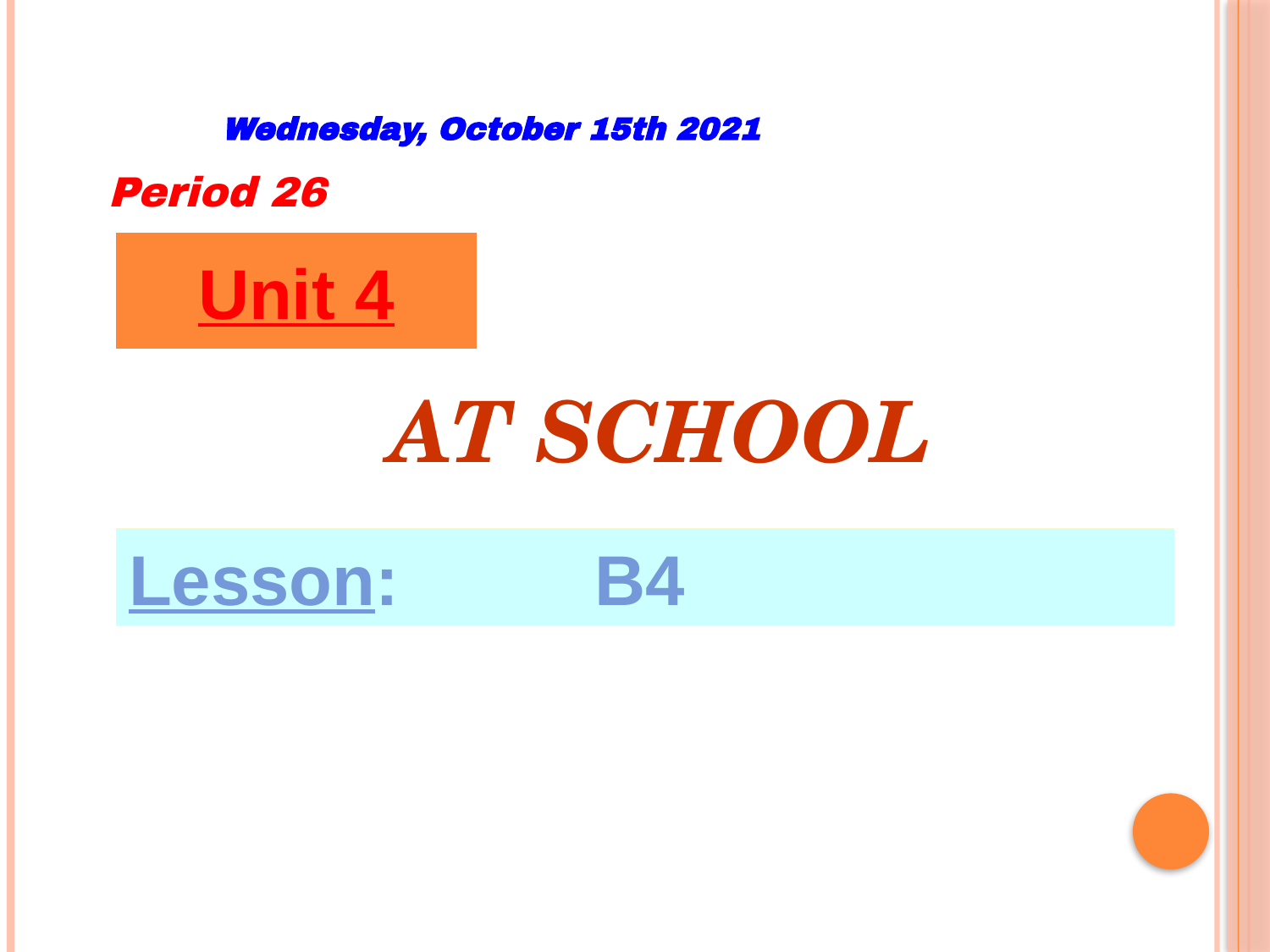

Wednesday, October 15th 2021
Period 26
Unit 4
       AT SCHOOL
Lesson:          B4